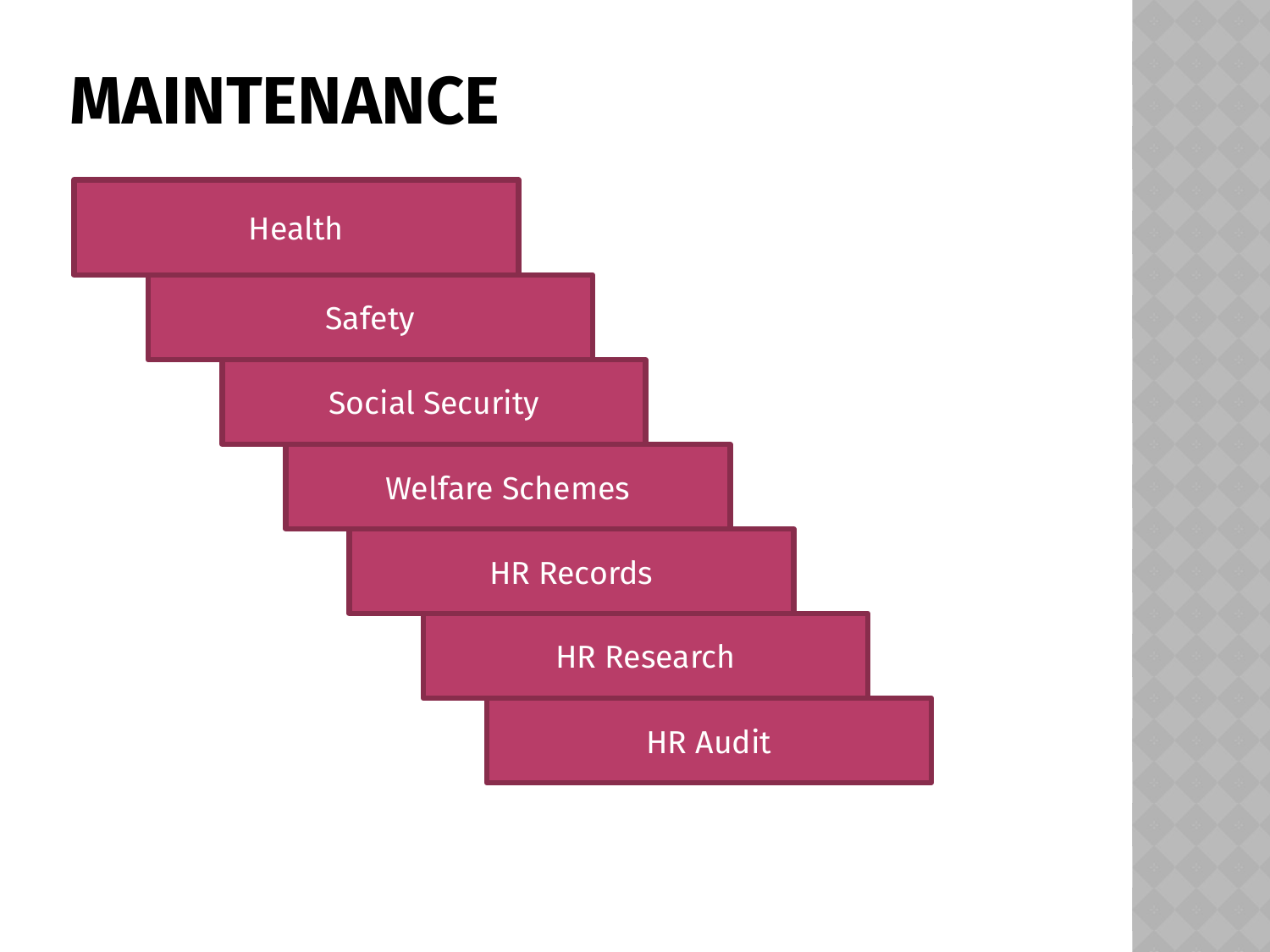

# Maintenance

Health
Safety
Social Security
Welfare Schemes
HR Records
HR Research
HR Audit